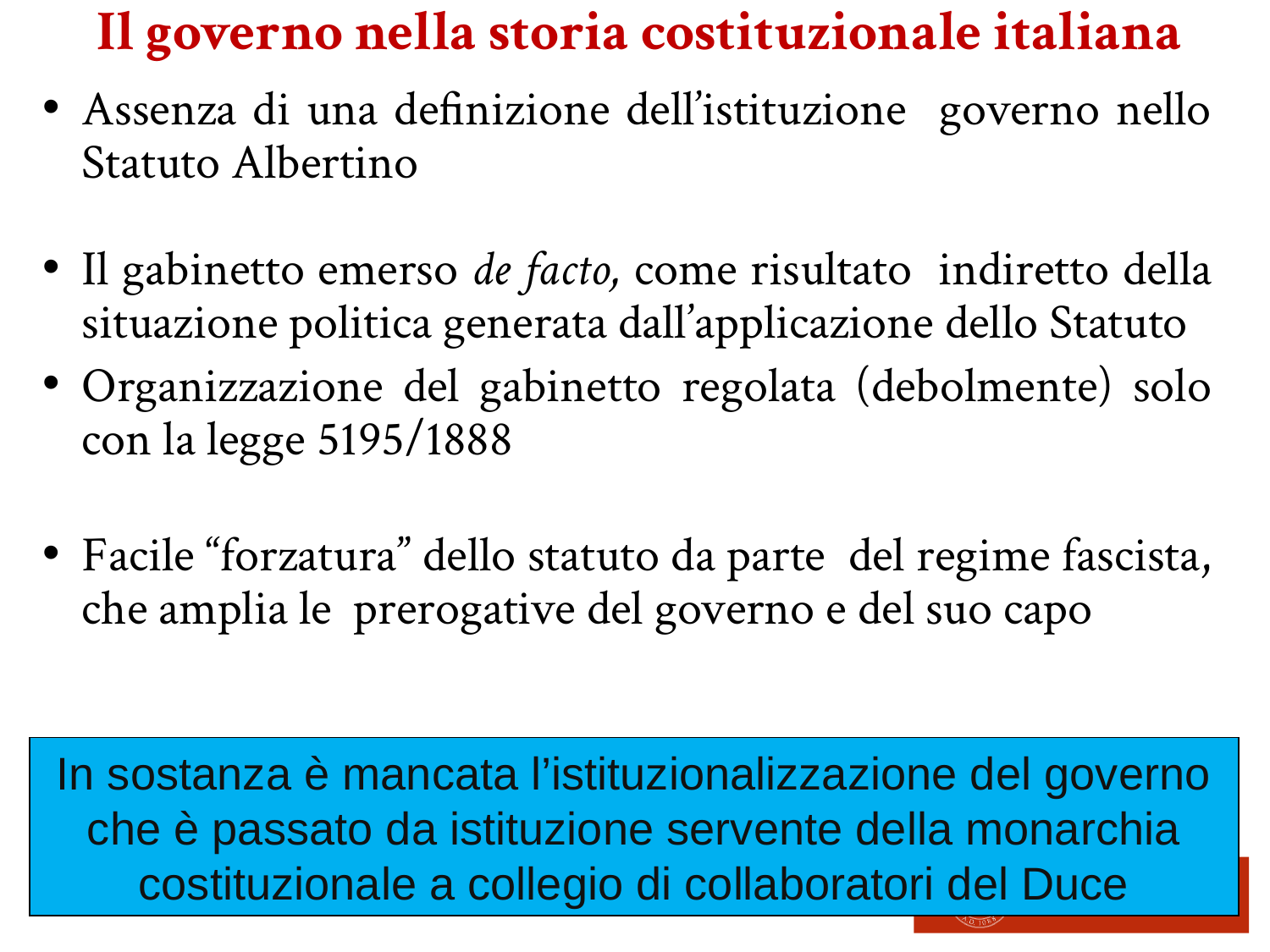

Il governo nella storia costituzionale italiana
Assenza di una definizione dell’istituzione  governo nello Statuto Albertino

Il gabinetto emerso de facto, come risultato  indiretto della situazione politica generata dall’applicazione dello Statuto
Organizzazione del gabinetto regolata (debolmente) solo con la legge 5195/1888

Facile “forzatura” dello statuto da parte  del regime fascista, che amplia le  prerogative del governo e del suo capo

In sostanza è mancata l’istituzionalizzazione del governo
che è passato da istituzione servente della monarchia
costituzionale a collegio di collaboratori del Duce